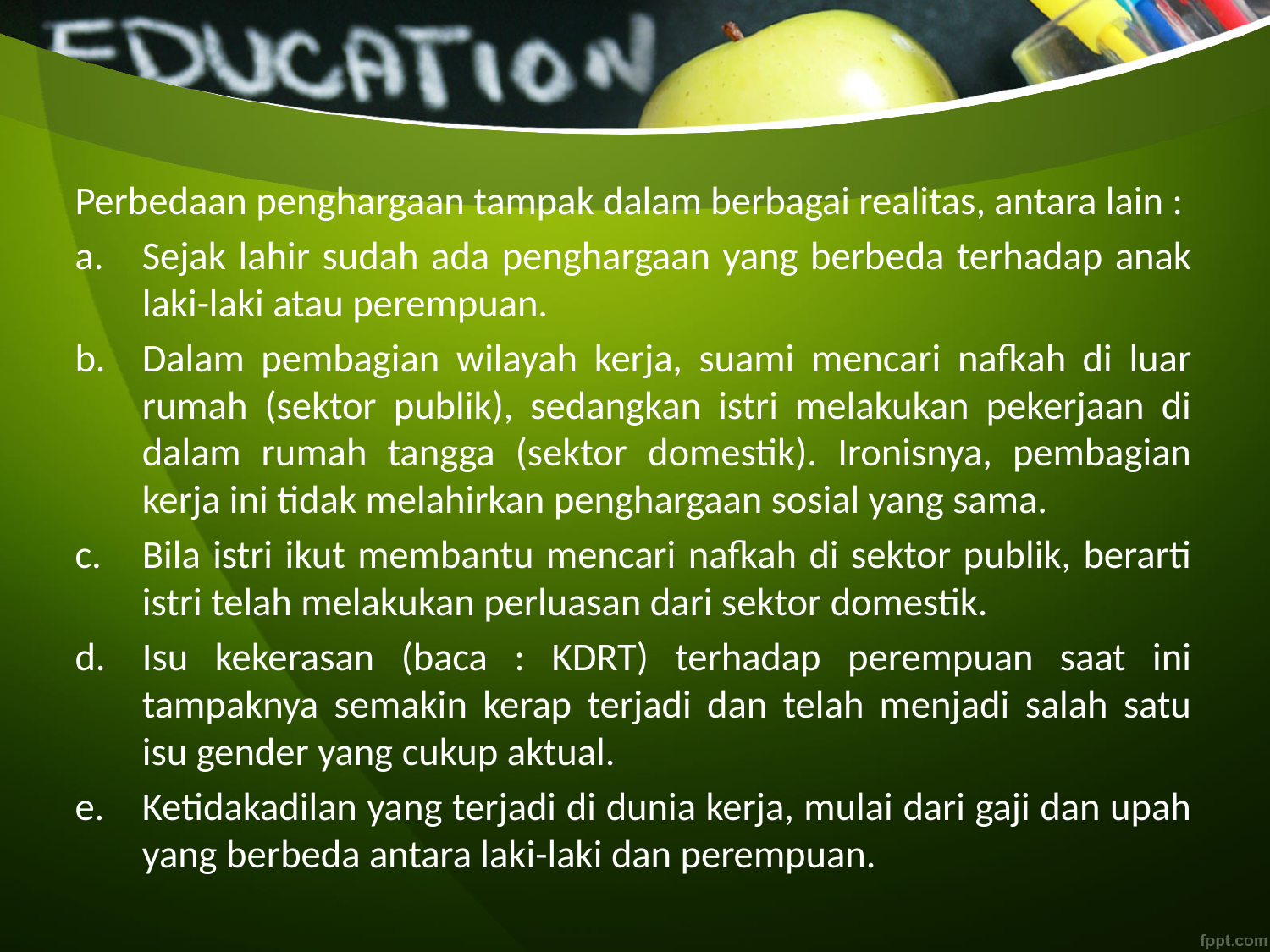

Perbedaan penghargaan tampak dalam berbagai realitas, antara lain :
Sejak lahir sudah ada penghargaan yang berbeda terhadap anak laki-laki atau perempuan.
Dalam pembagian wilayah kerja, suami mencari nafkah di luar rumah (sektor publik), sedangkan istri melakukan pekerjaan di dalam rumah tangga (sektor domestik). Ironisnya, pembagian kerja ini tidak melahirkan penghargaan sosial yang sama.
Bila istri ikut membantu mencari nafkah di sektor publik, berarti istri telah melakukan perluasan dari sektor domestik.
Isu kekerasan (baca : KDRT) terhadap perempuan saat ini tampaknya semakin kerap terjadi dan telah menjadi salah satu isu gender yang cukup aktual.
Ketidakadilan yang terjadi di dunia kerja, mulai dari gaji dan upah yang berbeda antara laki-laki dan perempuan.